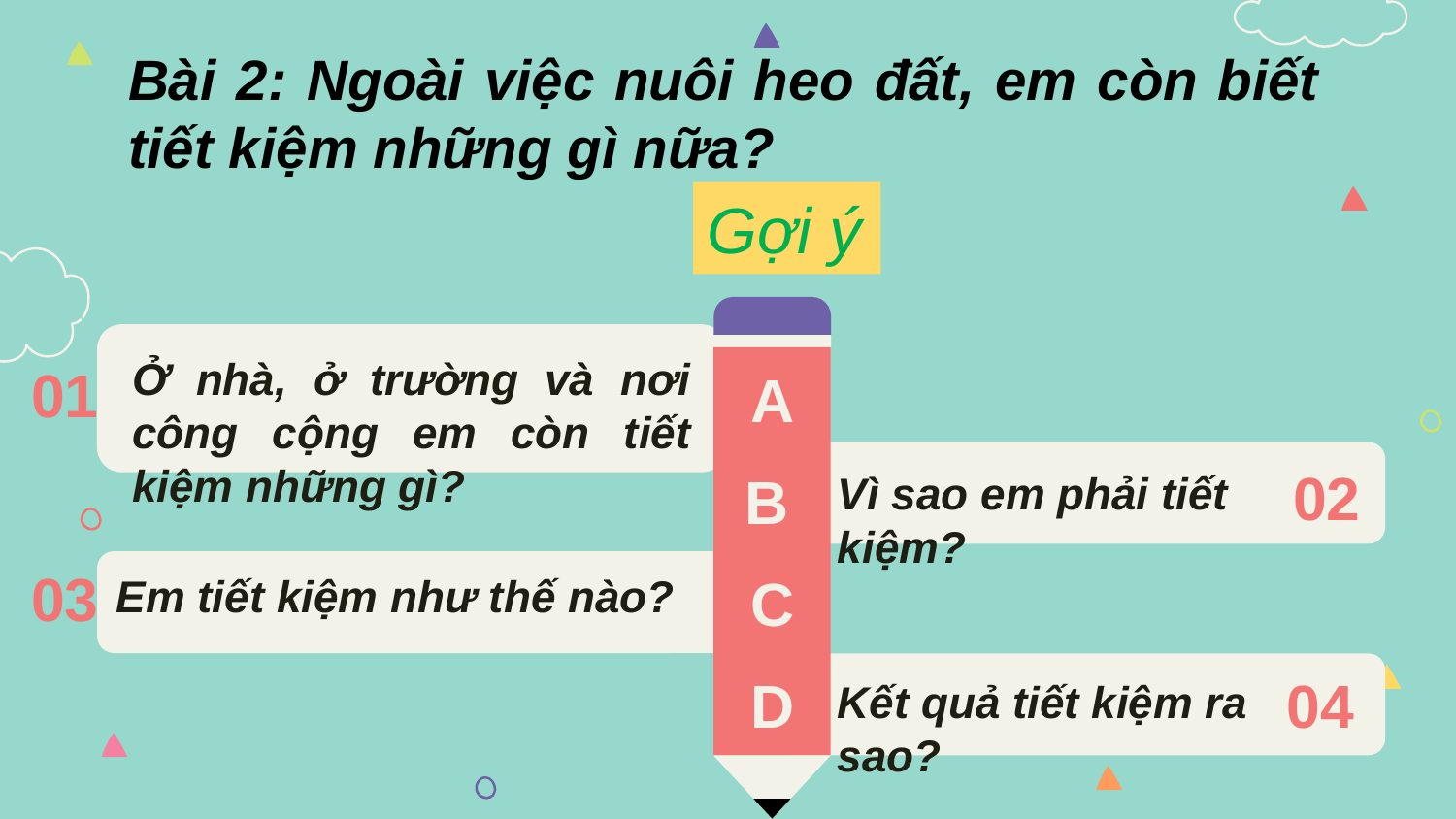

Bài 2: Ngoài việc nuôi heo đất, em còn biết tiết kiệm những gì nữa?
Gợi ý

01
A

02
B

03
C

D
04
Ở nhà, ở trường và nơi công cộng em còn tiết kiệm những gì?
Vì sao em phải tiết kiệm?
Em tiết kiệm như thế nào?
Kết quả tiết kiệm ra sao?